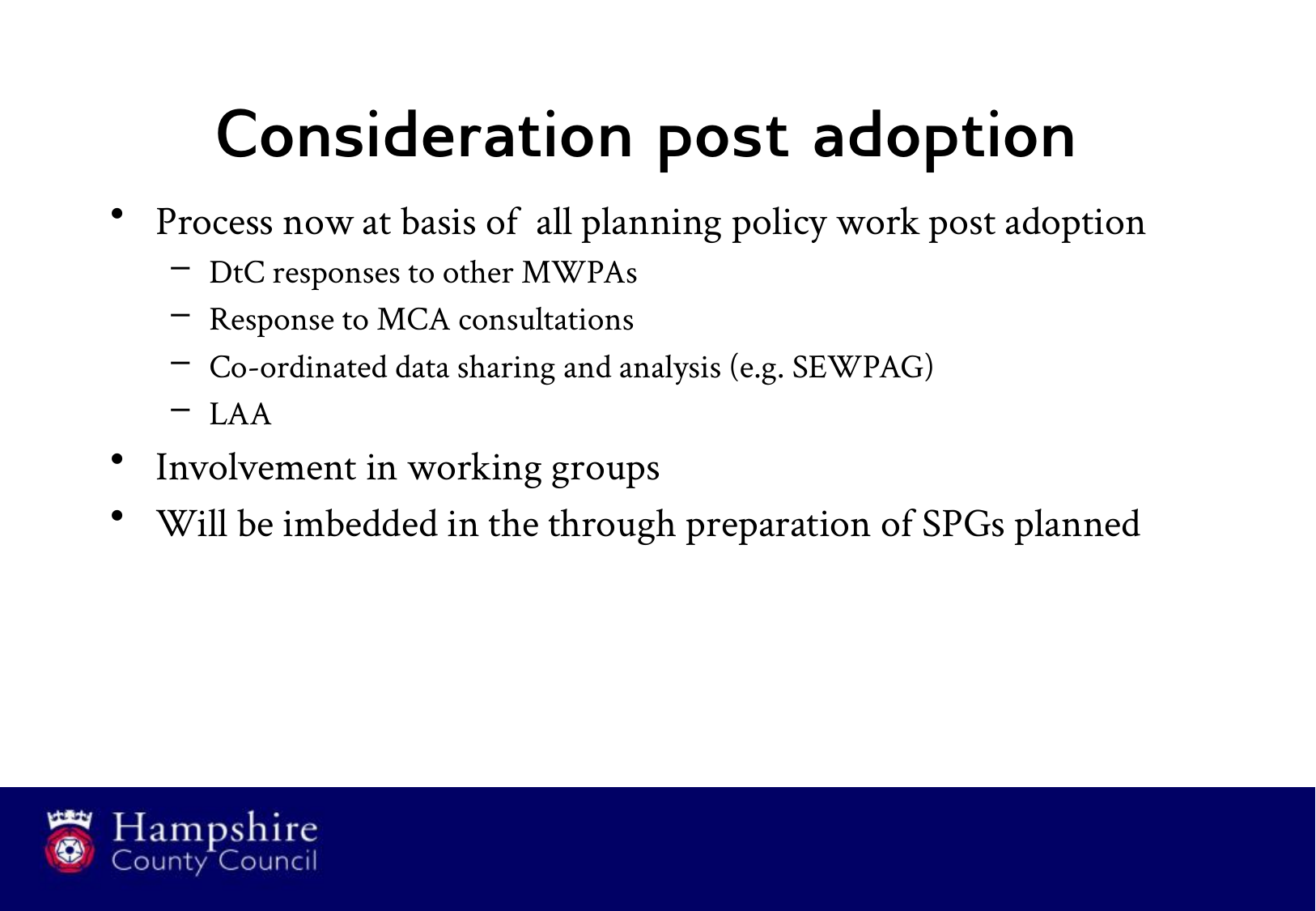

# Consideration post adoption
Process now at basis of  all planning policy work post adoption
DtC responses to other MWPAs
Response to MCA consultations
Co-ordinated data sharing and analysis (e.g. SEWPAG)
LAA
Involvement in working groups
Will be imbedded in the through preparation of SPGs planned